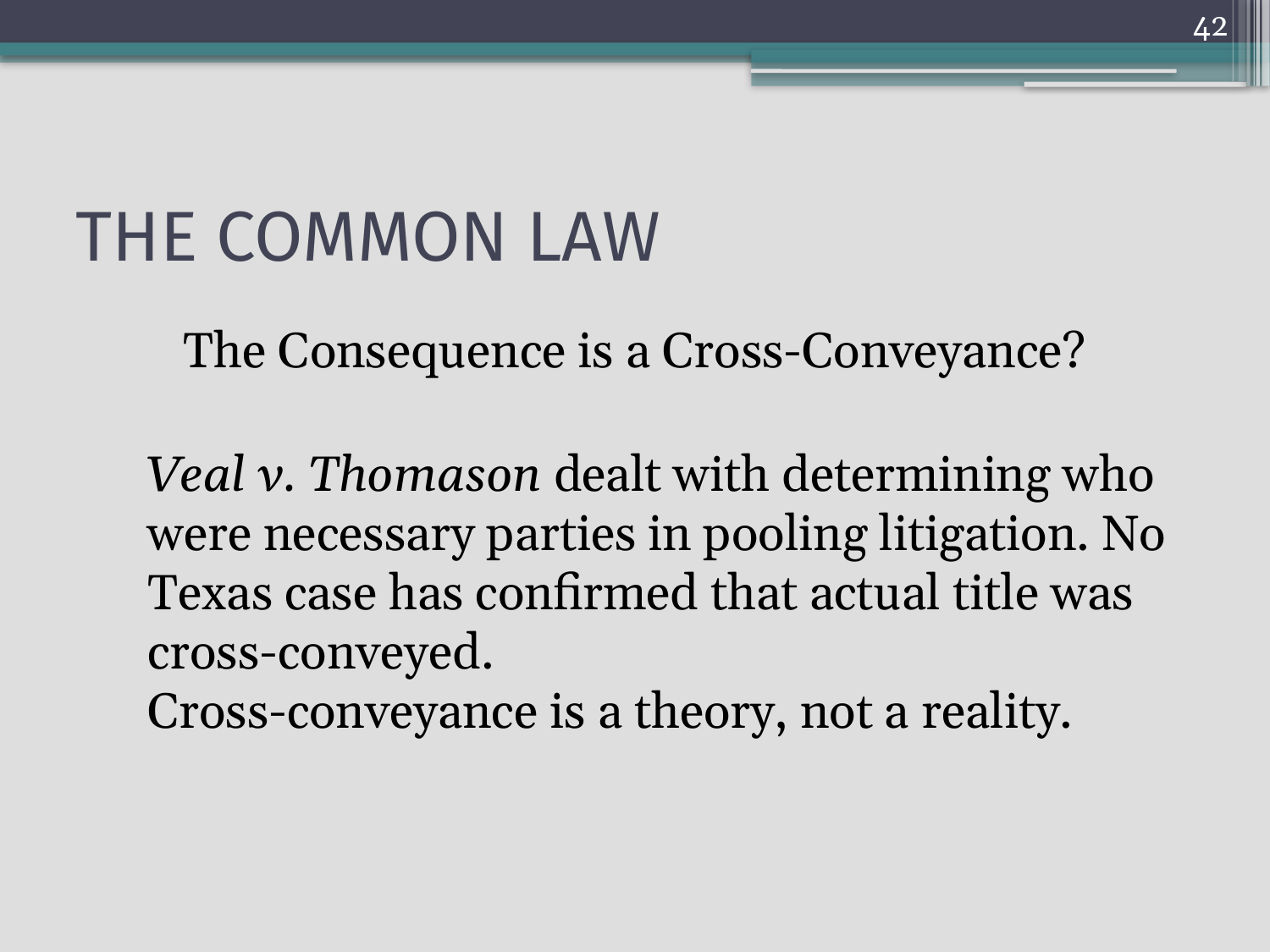

42
# THE COMMON LAW
The Consequence is a Cross-Conveyance?
	Veal v. Thomason dealt with determining who were necessary parties in pooling litigation. No Texas case has confirmed that actual title was cross-conveyed.
Cross-conveyance is a theory, not a reality.